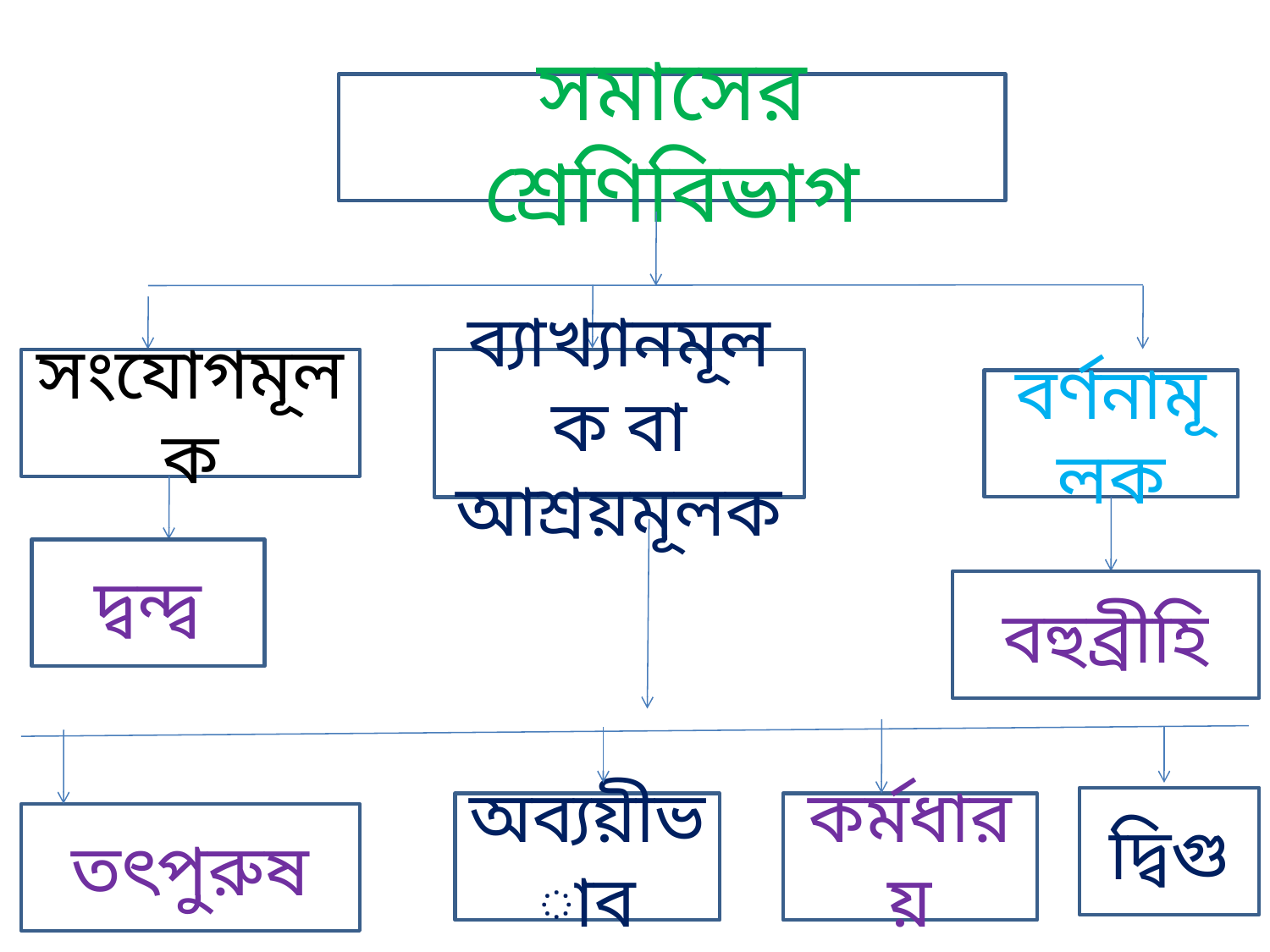

সমাসের শ্রেণিবিভাগ
সংযোগমূলক
ব্যাখ্যানমূলক বা আশ্রয়মূলক
বর্ণনামূলক
দ্বন্দ্ব
বহুব্রীহি
দ্বিগু
অব্যয়ীভাব
কর্মধারয়
তৎপুরুষ